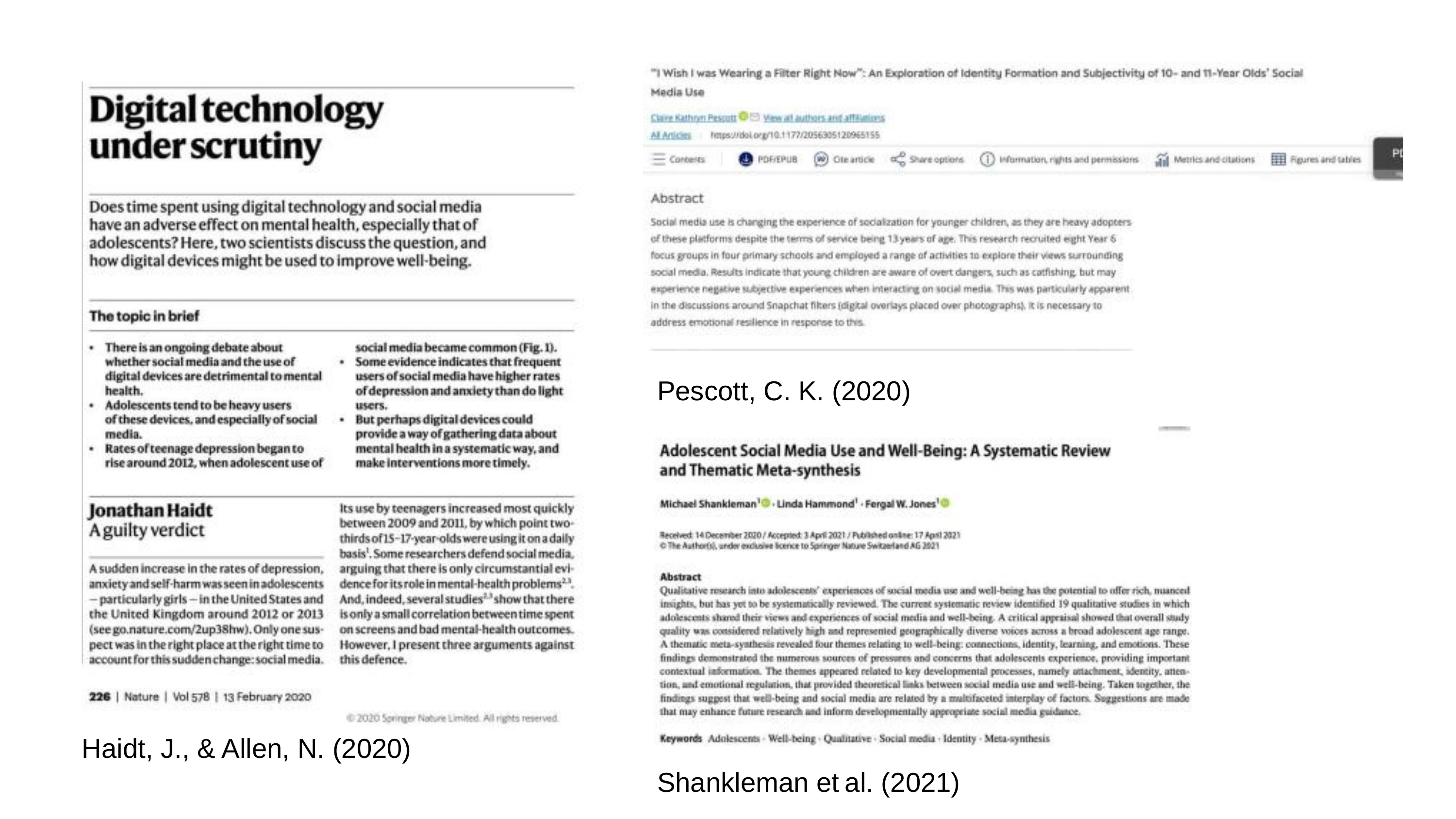

Pescott, C. K. (2020)

Haidt, J., & Allen, N. (2020)
Shankleman et al. (2021)